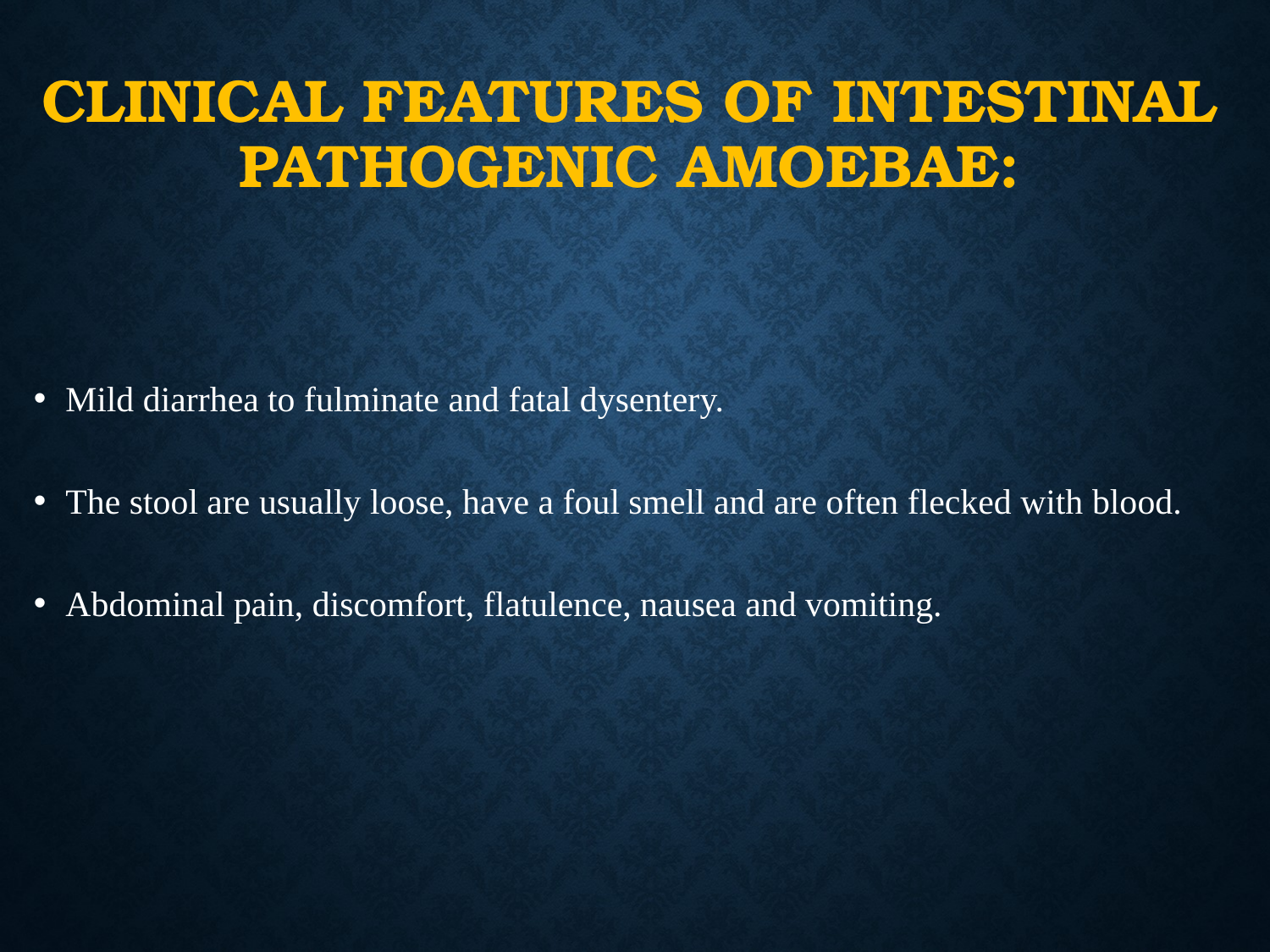

# Clinical features of intestinal pathogenic amoebae:
Mild diarrhea to fulminate and fatal dysentery.
The stool are usually loose, have a foul smell and are often flecked with blood.
Abdominal pain, discomfort, flatulence, nausea and vomiting.